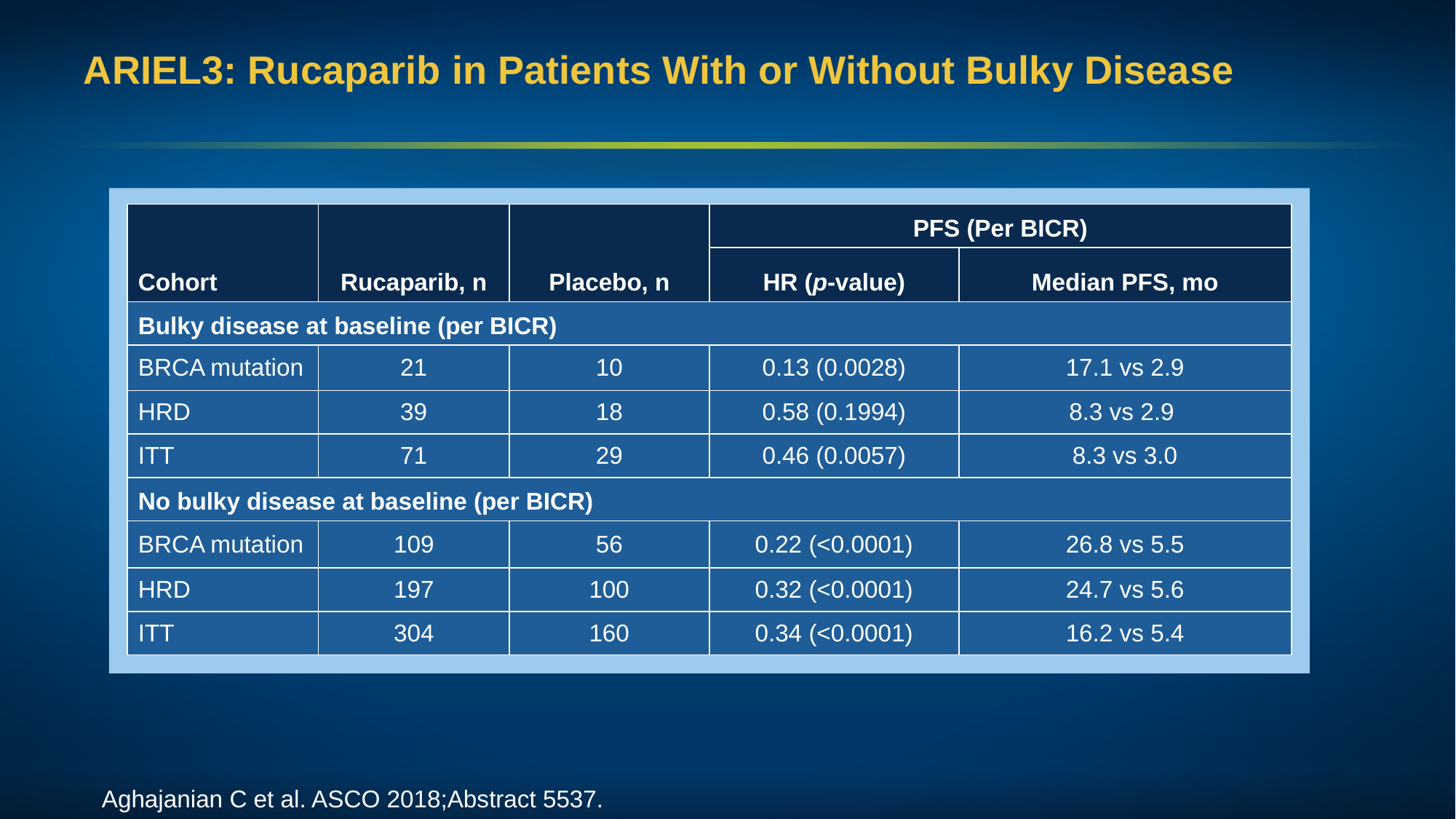

# ARIEL3: Rucaparib in Patients With or Without Bulky Disease

| Cohort | Rucaparib, n | Placebo, n | PFS (Per BICR) |  |
| --- | --- | --- | --- | --- |
|  |  |  | HR (p-value) | Median PFS, mo |
| Bulky disease at baseline (per BICR) |  |  |  |  |
| BRCA mutation | 21 | 10 | 0.13 (0.0028) | 17.1 vs 2.9 |
| HRD | 39 | 18 | 0.58 (0.1994) | 8.3 vs 2.9 |
| ITT | 71 | 29 | 0.46 (0.0057) | 8.3 vs 3.0 |
| No bulky disease at baseline (per BICR) |  |  |  |  |
| BRCA mutation | 109 | 56 | 0.22 (<0.0001) | 26.8 vs 5.5 |
| HRD | 197 | 100 | 0.32 (<0.0001) | 24.7 vs 5.6 |
| ITT | 304 | 160 | 0.34 (<0.0001) | 16.2 vs 5.4 |
Aghajanian C et al. ASCO 2018;Abstract 5537.